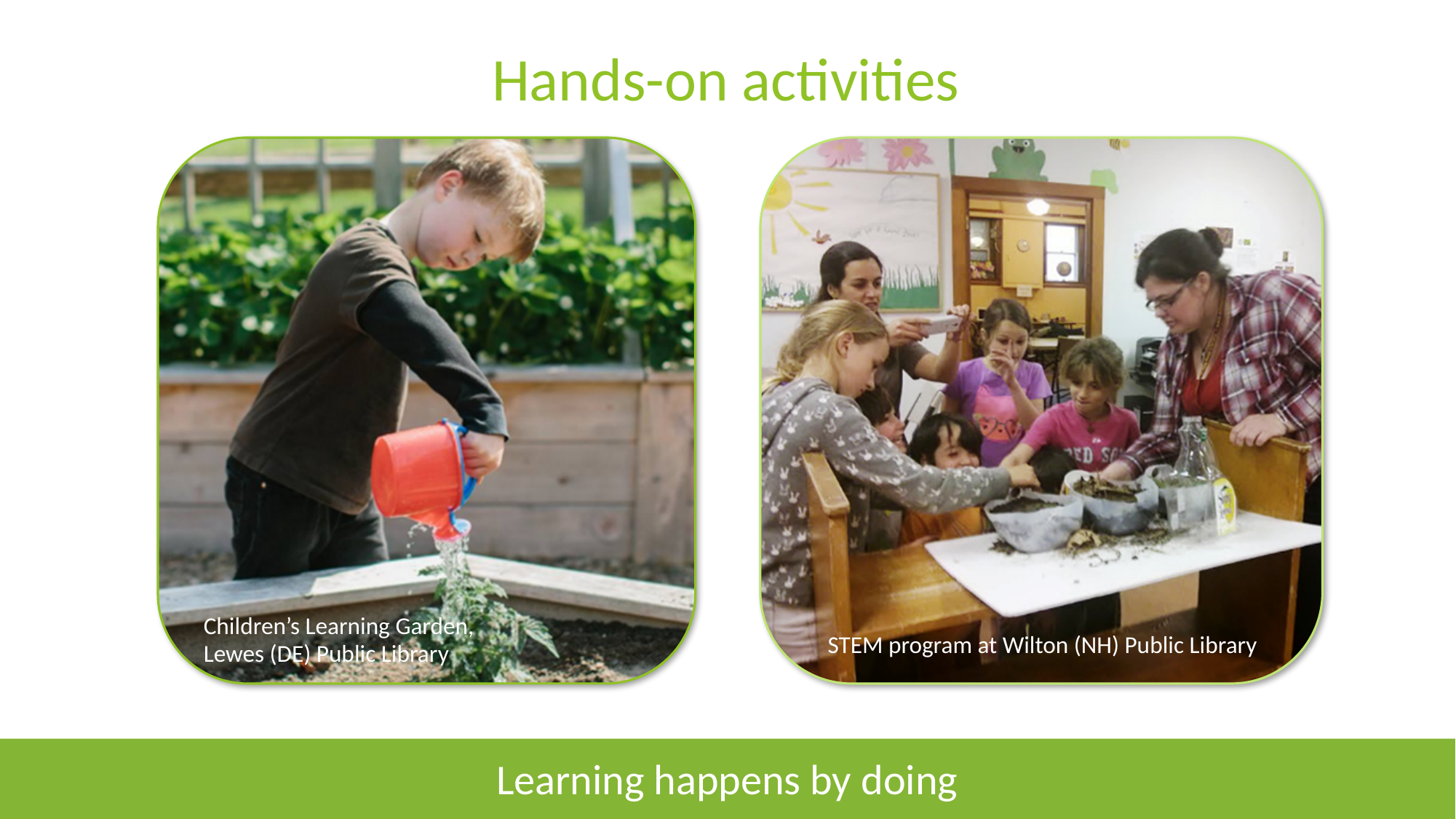

# Hands-on activities

CSM Libraries, CA
Children’s Learning Garden,
Lewes (DE) Public Library
STEM program at Wilton (NH) Public Library
Learning happens by doing